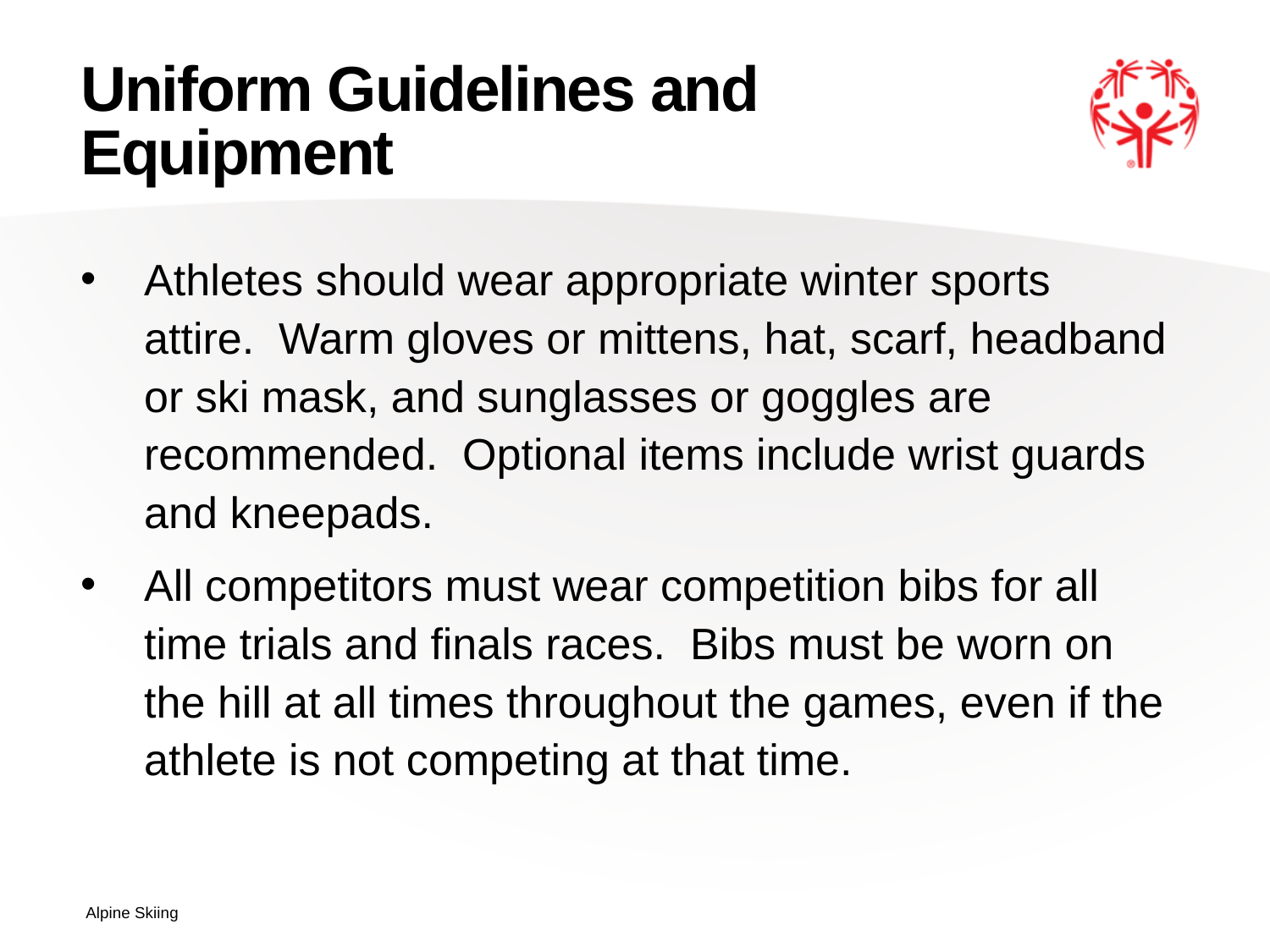

# Uniform Guidelines and Equipment
Athletes should wear appropriate winter sports attire.  Warm gloves or mittens, hat, scarf, headband or ski mask, and sunglasses or goggles are recommended.  Optional items include wrist guards and kneepads.
All competitors must wear competition bibs for all time trials and finals races.  Bibs must be worn on the hill at all times throughout the games, even if the athlete is not competing at that time.

Alpine Skiing